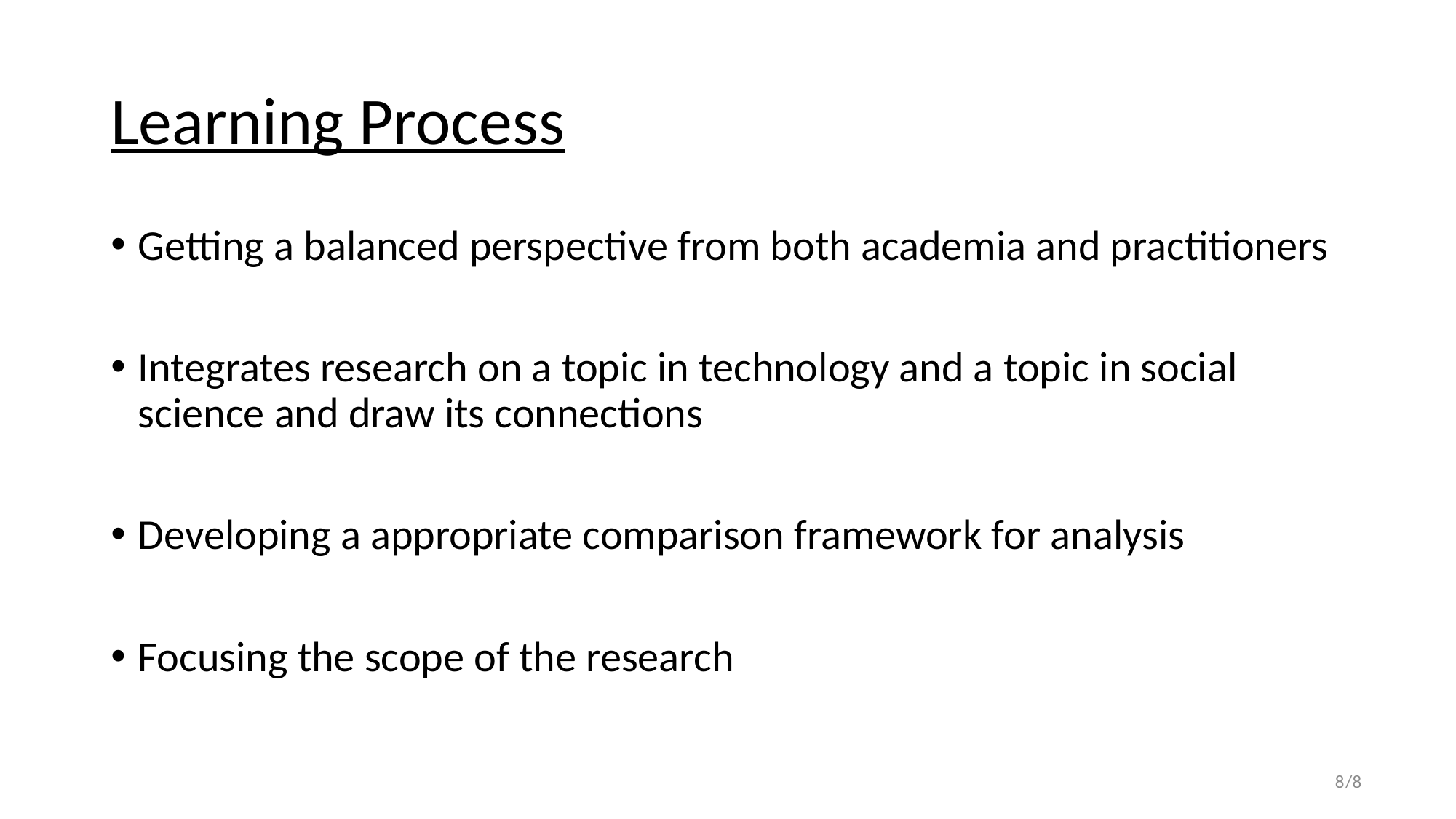

# Learning Process
Getting a balanced perspective from both academia and practitioners

Integrates research on a topic in technology and a topic in social science and draw its connections

Developing a appropriate comparison framework for analysis

Focusing the scope of the research

8
/8